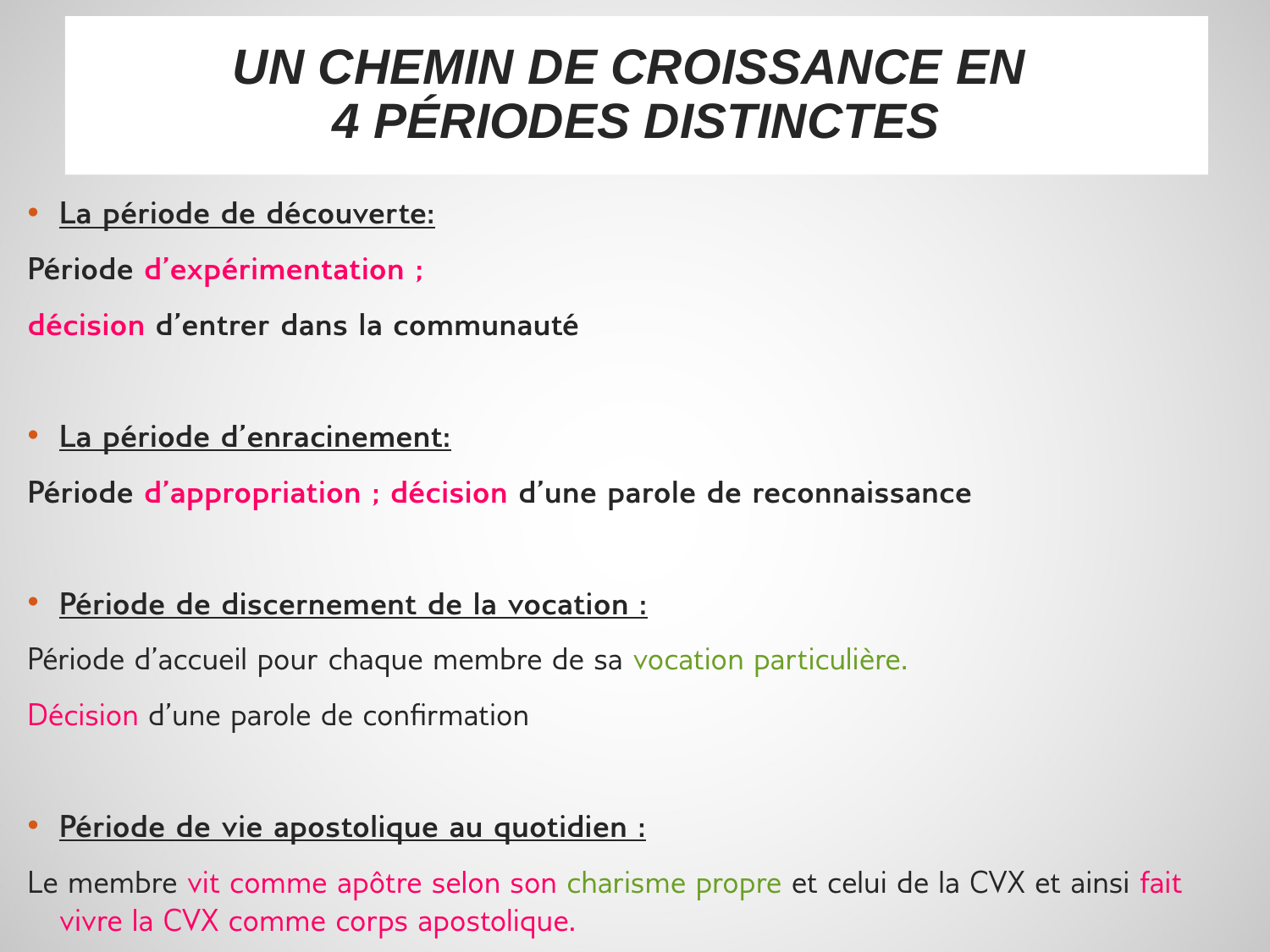

# UN CHEMIN DE CROISSANCE EN 4 PÉRIODES DISTINCTES
La période de découverte:
Période d’expérimentation ;
décision d’entrer dans la communauté

La période d’enracinement:
Période d’appropriation ; décision d’une parole de reconnaissance

Période de discernement de la vocation :
Période d’accueil pour chaque membre de sa vocation particulière.
Décision d’une parole de confirmation

Période de vie apostolique au quotidien :
Le membre vit comme apôtre selon son charisme propre et celui de la CVX et ainsi fait vivre la CVX comme corps apostolique.